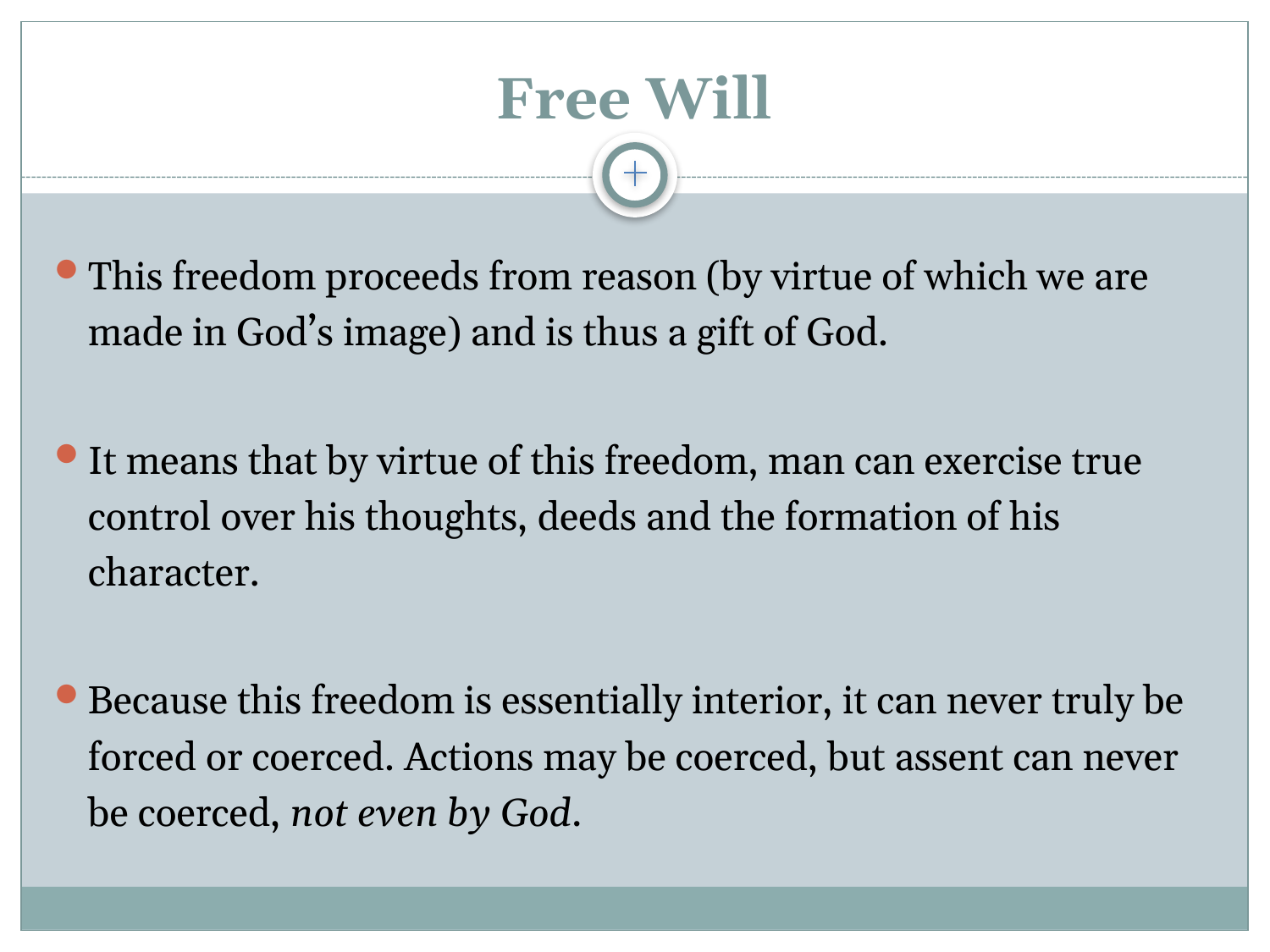

# Free Will
This freedom proceeds from reason (by virtue of which we are made in God’s image) and is thus a gift of God.

It means that by virtue of this freedom, man can exercise true control over his thoughts, deeds and the formation of his character.

Because this freedom is essentially interior, it can never truly be forced or coerced. Actions may be coerced, but assent can never be coerced, not even by God.